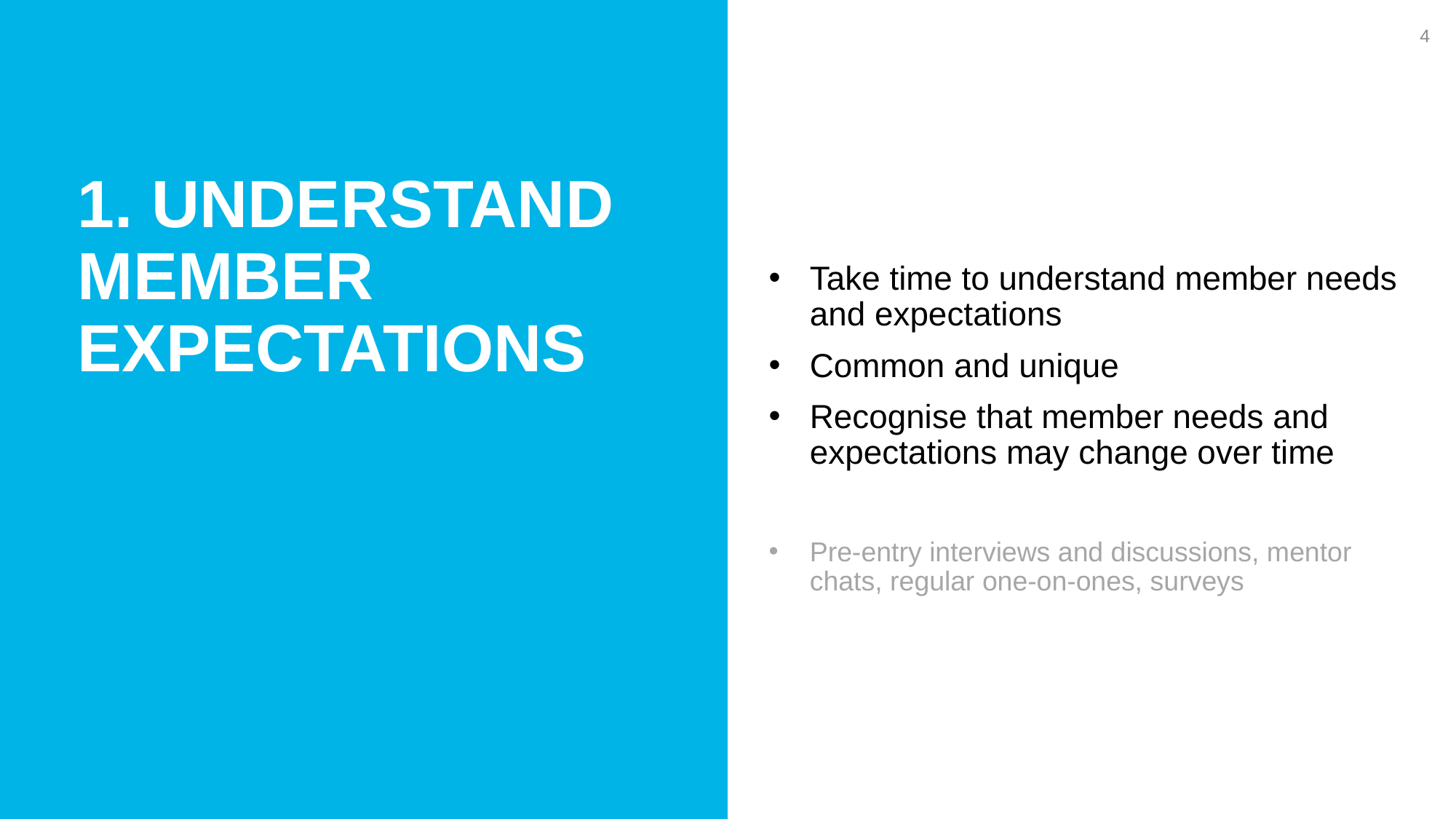

4
1. Understand member expectations
Take time to understand member needs and expectations
Common and unique
Recognise that member needs and expectations may change over time

Pre-entry interviews and discussions, mentor chats, regular one-on-ones, surveys